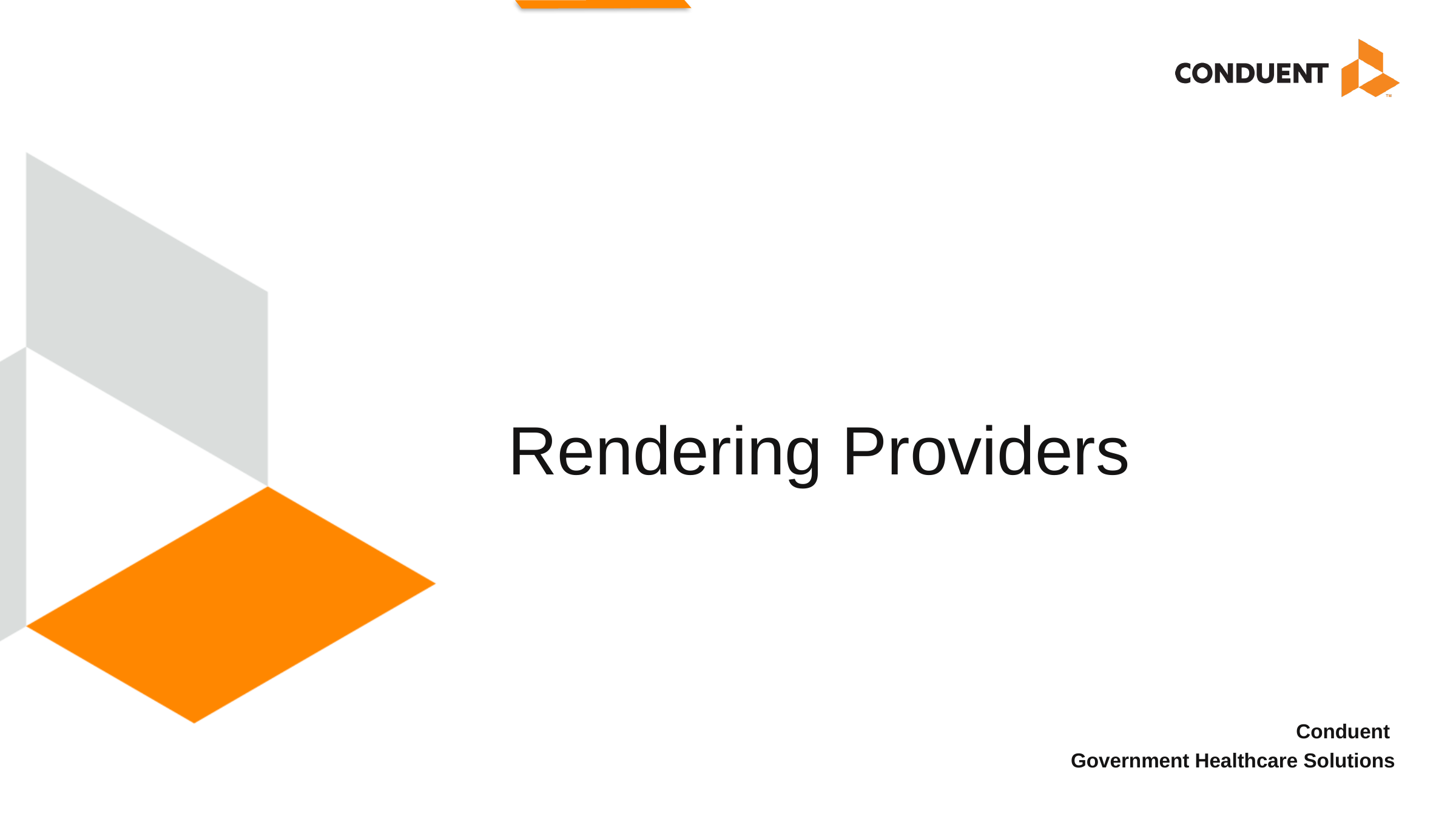

# Rendering Providers
Conduent
Government Healthcare Solutions